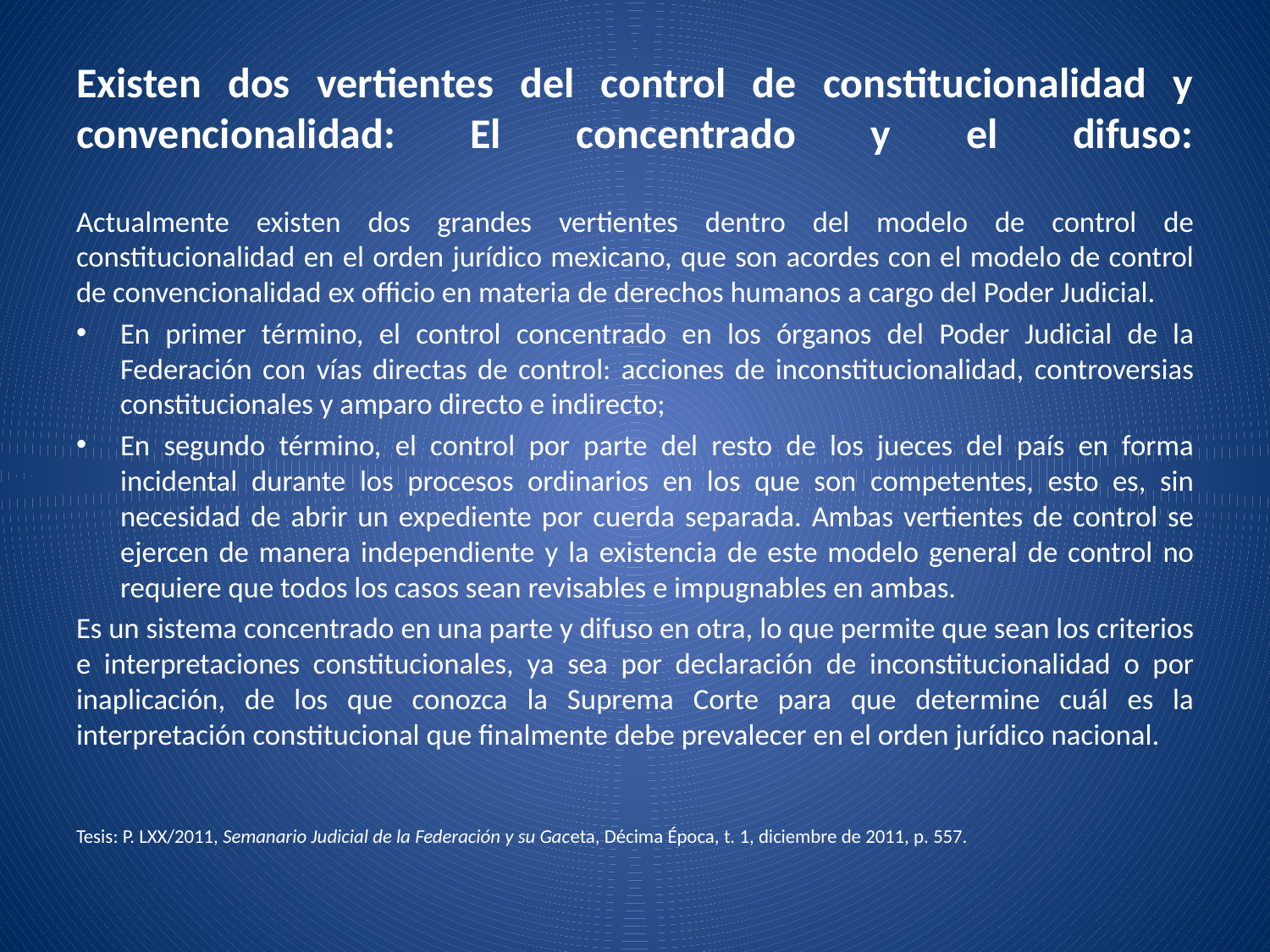

# Existen dos vertientes del control de constitucionalidad y convencionalidad: El concentrado y el difuso:
Actualmente existen dos grandes vertientes dentro del modelo de control de constitucionalidad en el orden jurídico mexicano, que son acordes con el modelo de control de convencionalidad ex officio en materia de derechos humanos a cargo del Poder Judicial.
En primer término, el control concentrado en los órganos del Poder Judicial de la Federación con vías directas de control: acciones de inconstitucionalidad, controversias constitucionales y amparo directo e indirecto;
En segundo término, el control por parte del resto de los jueces del país en forma incidental durante los procesos ordinarios en los que son competentes, esto es, sin necesidad de abrir un expediente por cuerda separada. Ambas vertientes de control se ejercen de manera independiente y la existencia de este modelo general de control no requiere que todos los casos sean revisables e impugnables en ambas.
Es un sistema concentrado en una parte y difuso en otra, lo que permite que sean los criterios e interpretaciones constitucionales, ya sea por declaración de inconstitucionalidad o por inaplicación, de los que conozca la Suprema Corte para que determine cuál es la interpretación constitucional que finalmente debe prevalecer en el orden jurídico nacional.

Tesis: P. LXX/2011, Semanario Judicial de la Federación y su Gaceta, Décima Época, t. 1, diciembre de 2011, p. 557.